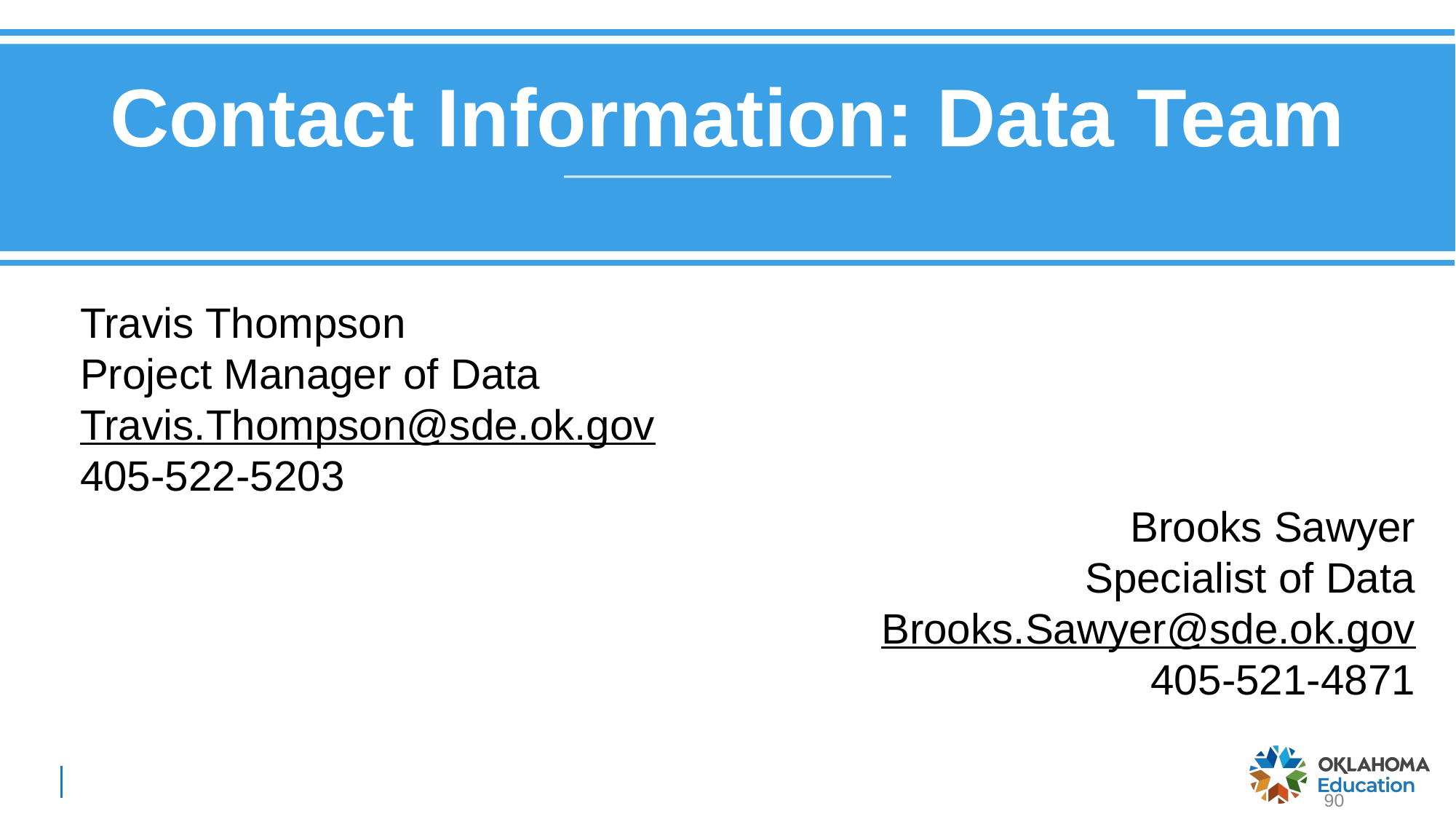

# Contact Information: Data Team
Travis Thompson
Project Manager of Data
Travis.Thompson@sde.ok.gov
405-522-5203
Brooks Sawyer
Specialist of Data
Brooks.Sawyer@sde.ok.gov
405-521-4871
90